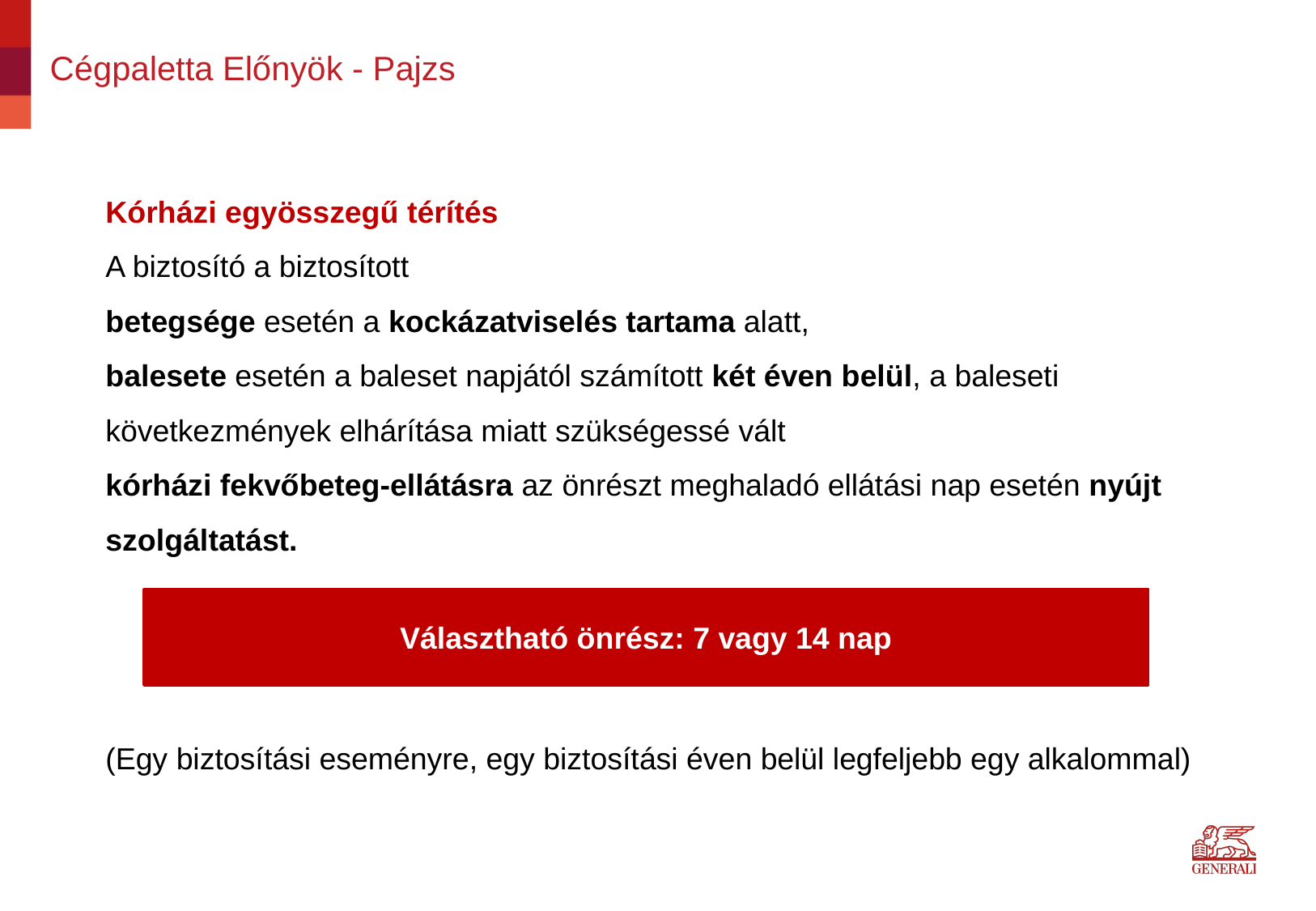

# Cégpaletta Előnyök - Pajzs
Kórházi egyösszegű térítés
A biztosító a biztosított
betegsége esetén a kockázatviselés tartama alatt,
balesete esetén a baleset napjától számított két éven belül, a baleseti következmények elhárítása miatt szükségessé vált
kórházi fekvőbeteg-ellátásra az önrészt meghaladó ellátási nap esetén nyújt szolgáltatást.

(Egy biztosítási eseményre, egy biztosítási éven belül legfeljebb egy alkalommal)
Választható önrész: 7 vagy 14 nap